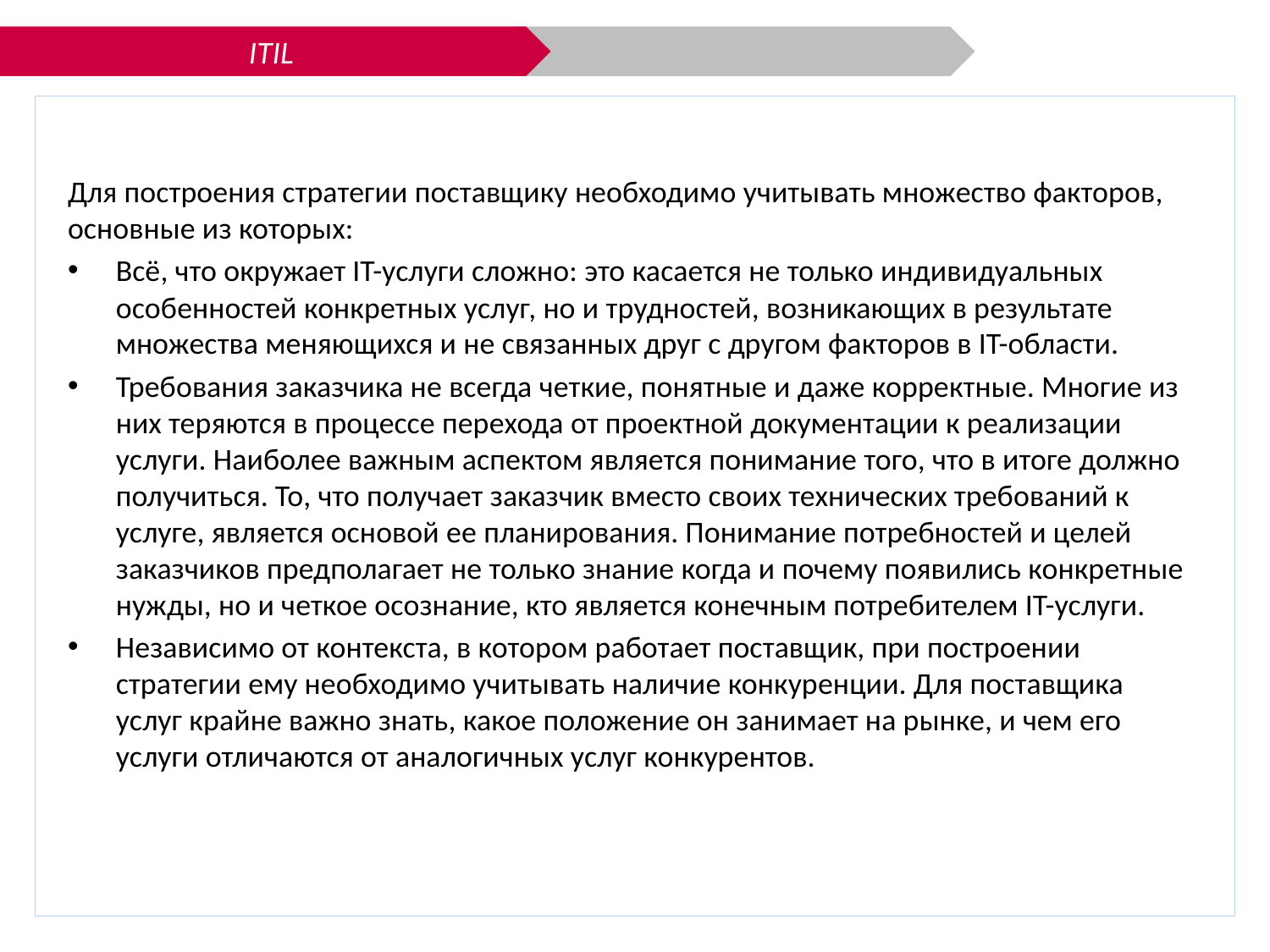

ITIL

Для построения стратегии поставщику необходимо учитывать множество факторов, основные из которых:
Всё, что окружает IT-услуги сложно: это касается не только индивидуальных особенностей конкретных услуг, но и трудностей, возникающих в результате множества меняющихся и не связанных друг с другом факторов в IT-области.
Требования заказчика не всегда четкие, понятные и даже корректные. Многие из них теряются в процессе перехода от проектной документации к реализации услуги. Наиболее важным аспектом является понимание того, что в итоге должно получиться. То, что получает заказчик вместо своих технических требований к услуге, является основой ее планирования. Понимание потребностей и целей заказчиков предполагает не только знание когда и почему появились конкретные нужды, но и четкое осознание, кто является конечным потребителем IT-услуги.
Независимо от контекста, в котором работает поставщик, при построении стратегии ему необходимо учитывать наличие конкуренции. Для поставщика услуг крайне важно знать, какое положение он занимает на рынке, и чем его услуги отличаются от аналогичных услуг конкурентов.